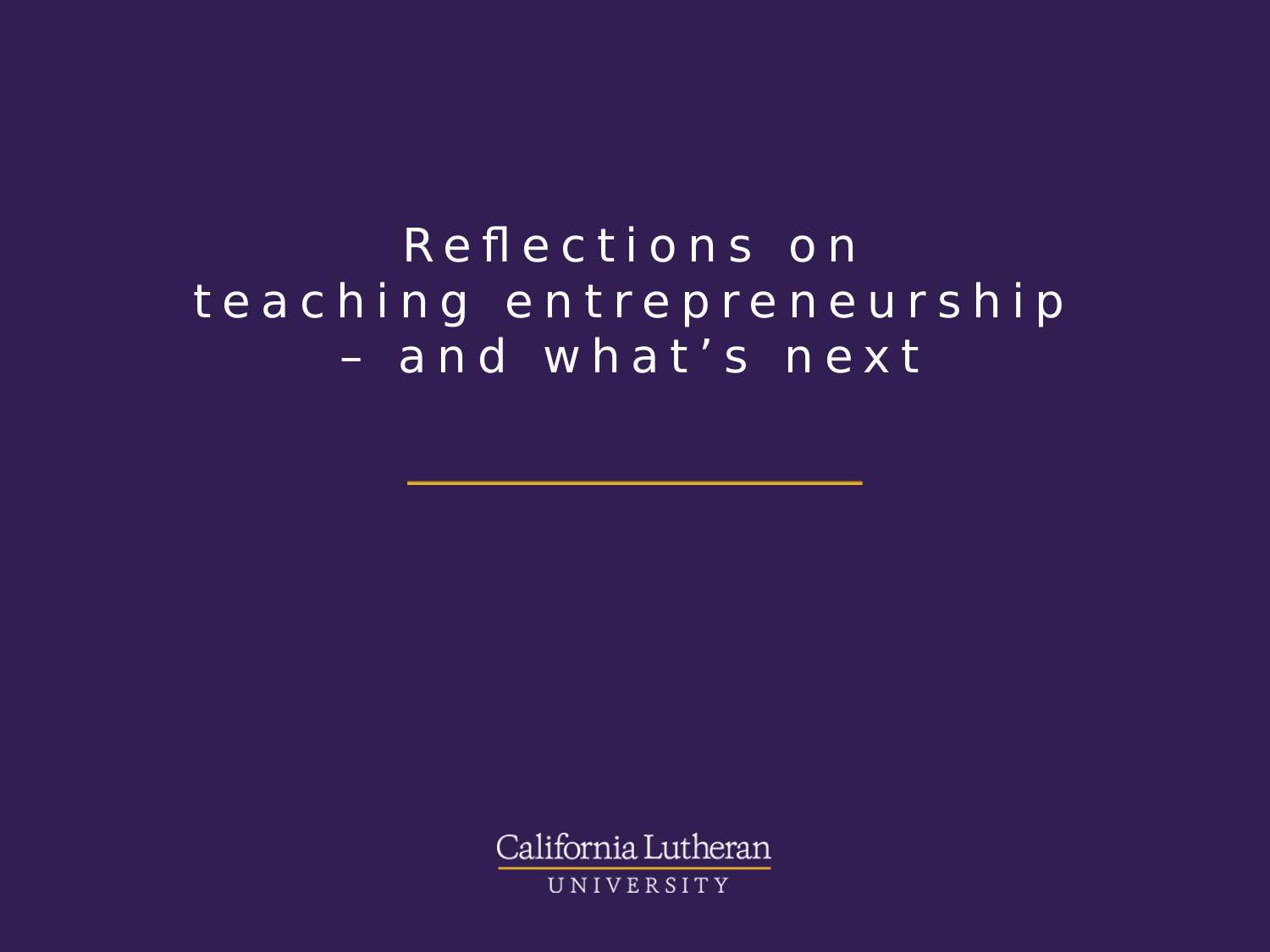

# Reflections on teaching entrepreneurship – and what’s next